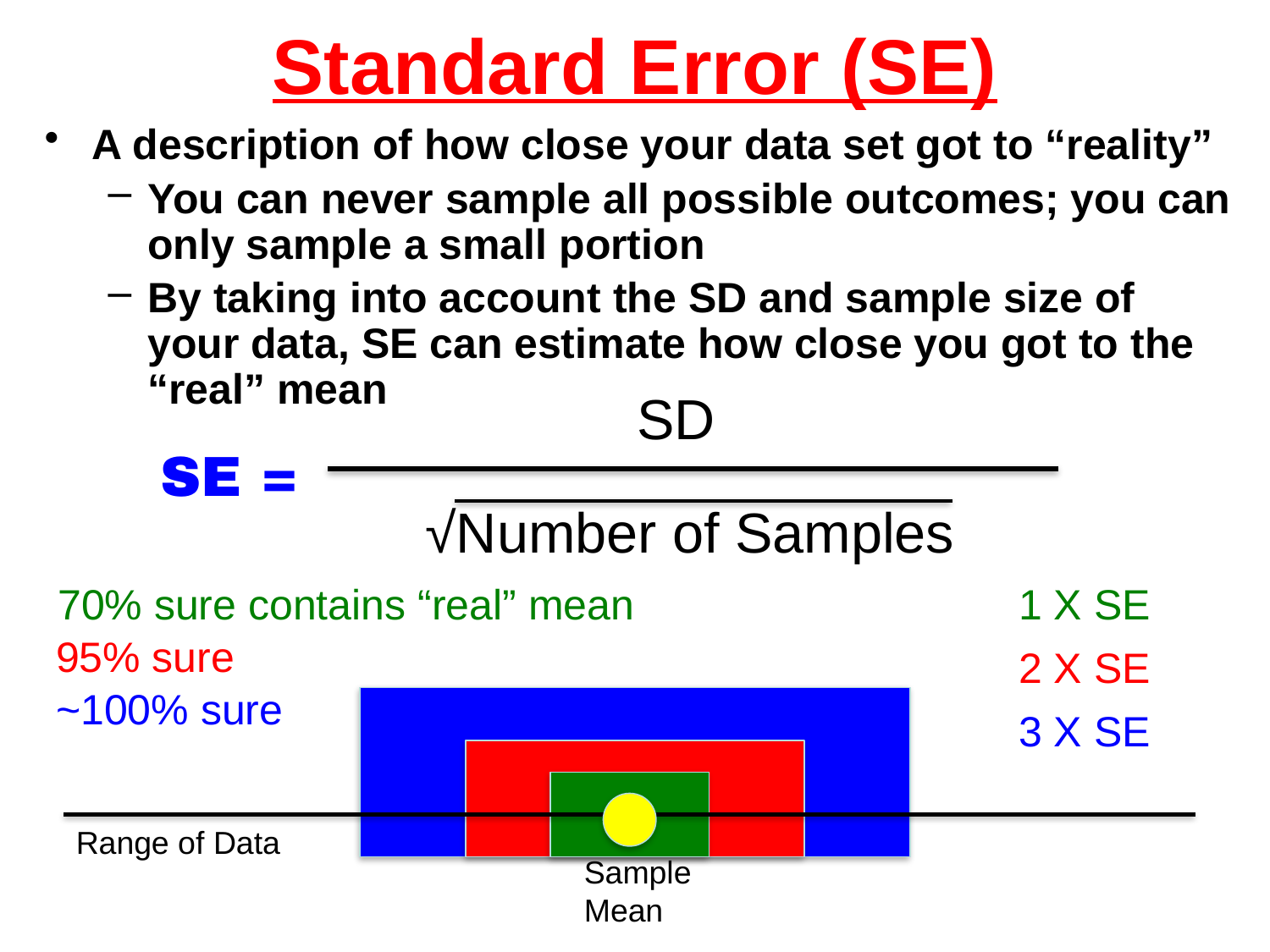

# Standard Error (SE)
A description of how close your data set got to “reality”
You can never sample all possible outcomes; you can only sample a small portion
By taking into account the SD and sample size of your data, SE can estimate how close you got to the “real” mean
SD
√Number of Samples
SE =
70% sure contains “real” mean
1 X SE

95% sure
2 X SE

~100% sure

3 X SE

Sample Mean
Range of Data